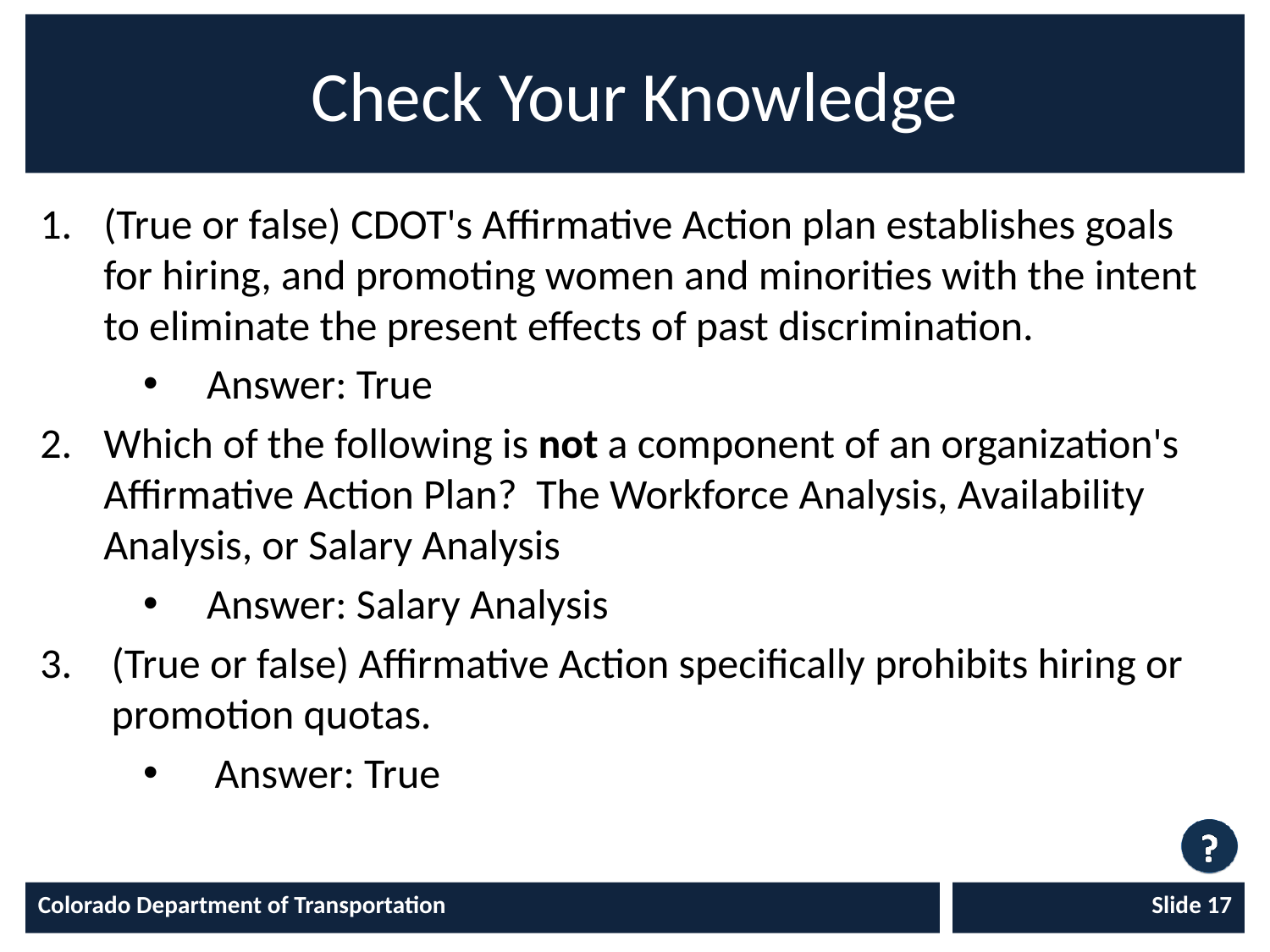

# Check Your Knowledge
(True or false) CDOT's Affirmative Action plan establishes goals for hiring, and promoting women and minorities with the intent to eliminate the present effects of past discrimination.
Answer: True
Which of the following is not a component of an organization's Affirmative Action Plan?  The Workforce Analysis, Availability Analysis, or Salary Analysis
Answer: Salary Analysis
(True or false) Affirmative Action specifically prohibits hiring or promotion quotas.
Answer: True
Colorado Department of Transportation
Slide 17